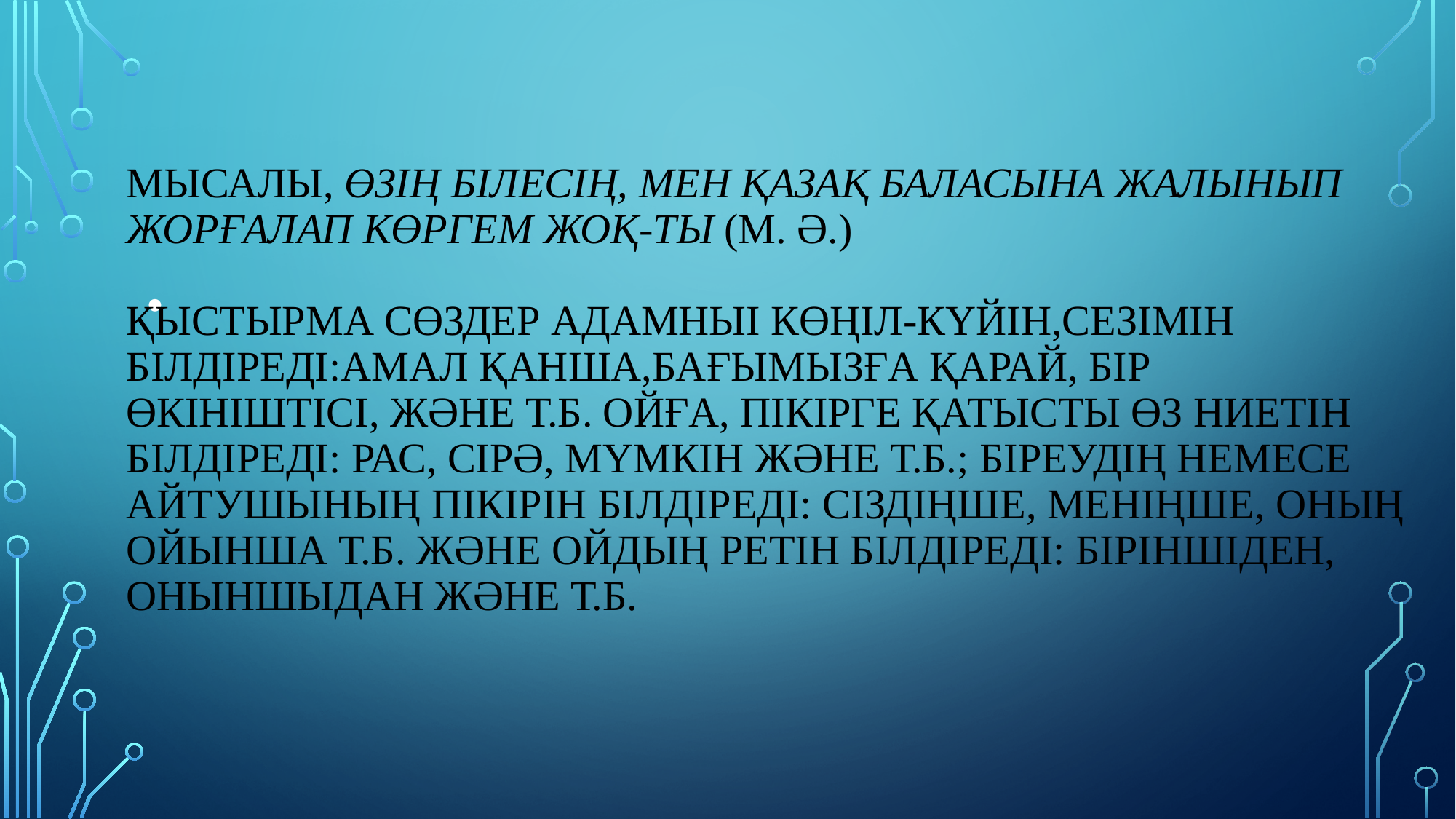

# Мысалы, Өзің білесің, мен қазақ баласына жалынып жорғалап көргем жоқ-ты (М. Ә.) Қыстырма сөздер адамныі көңіл-күйін,сезімін білдіреді:амал қанша,бағымызға қарай, бір өкініштісі, және т.б. ойға, пікірге қатысты өз ниетін білдіреді: рас, сірә, мүмкін және т.б.; біреудің немесе айтушының пікірін білдіреді: сіздіңше, меніңше, оның ойынша т.б. және ойдың ретін білдіреді: біріншіден, оныншыдан және т.б.